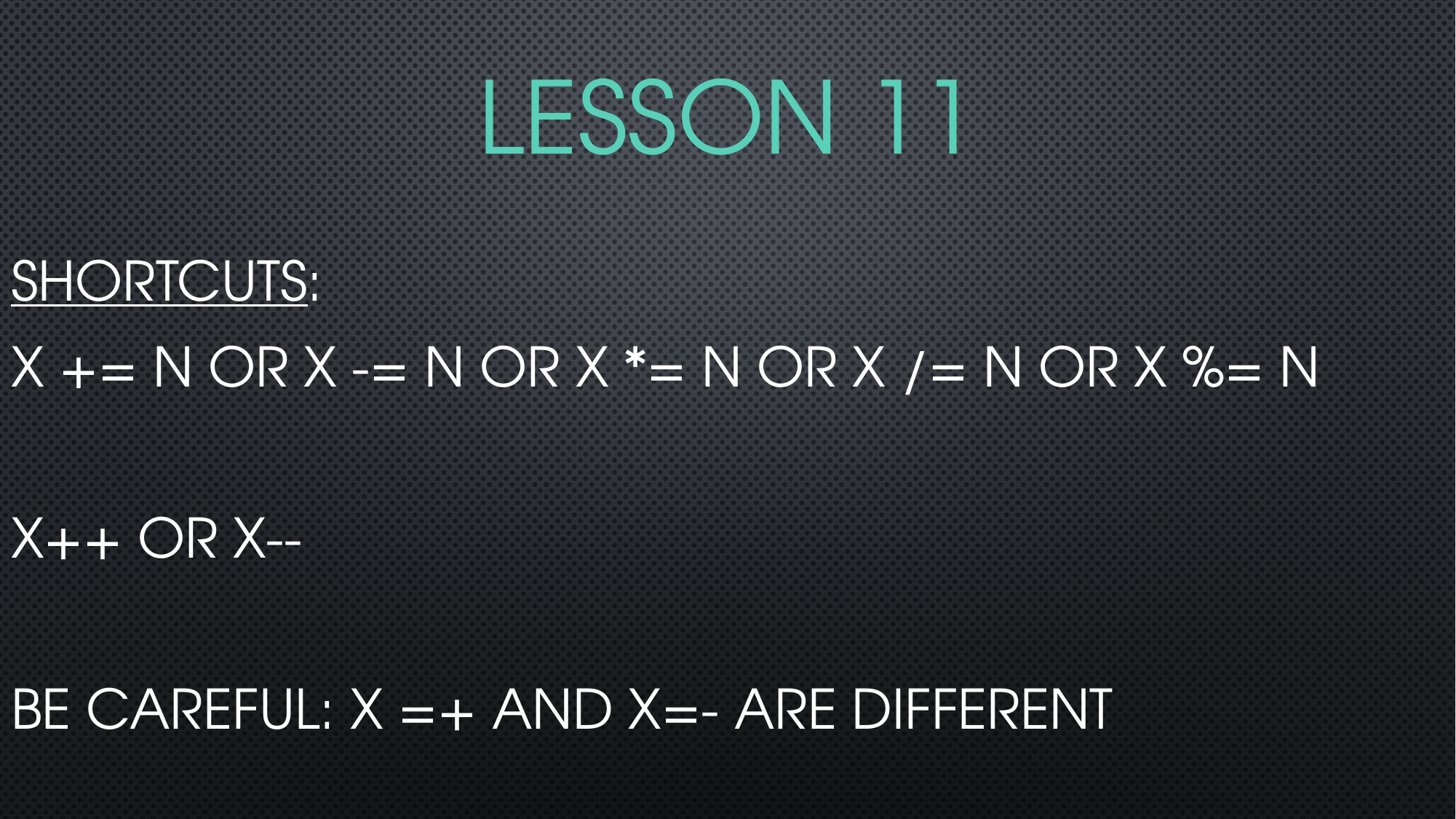

# Lesson 11
Shortcuts:
x += n or x -= n or x *= n or x /= n or x %= n

x++ or x--

Be careful: x =+ and x=- are different